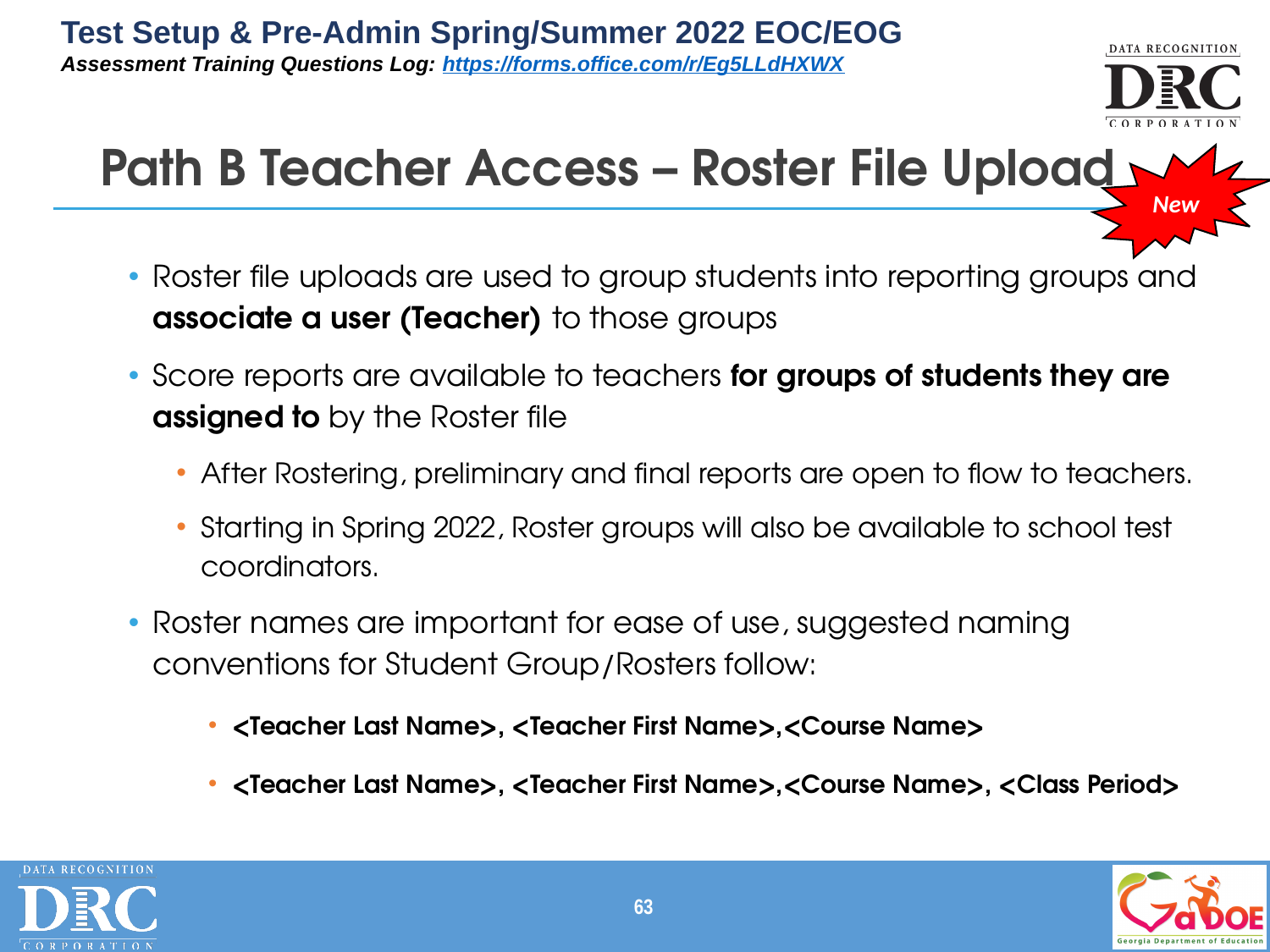

# Path B Teacher Access – Roster File Upload
New
Roster file uploads are used to group students into reporting groups and associate a user (Teacher) to those groups
Score reports are available to teachers for groups of students they are assigned to by the Roster file
After Rostering, preliminary and final reports are open to flow to teachers.
Starting in Spring 2022, Roster groups will also be available to school test coordinators.
Roster names are important for ease of use, suggested naming conventions for Student Group/Rosters follow:
<Teacher Last Name>, <Teacher First Name>,<Course Name>
<Teacher Last Name>, <Teacher First Name>,<Course Name>, <Class Period>
63